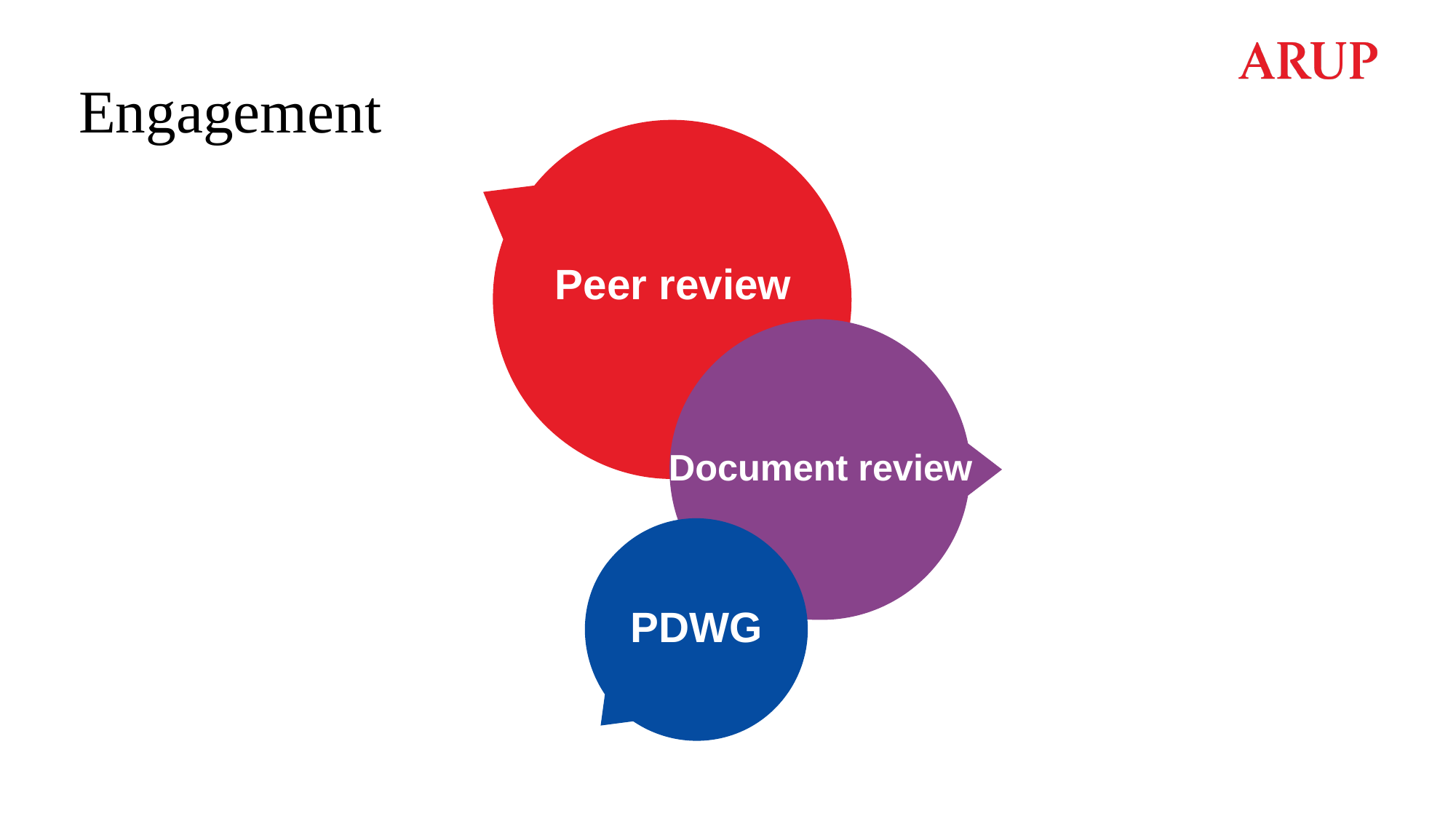

# Engagement

Peer review

Document review

PDWG